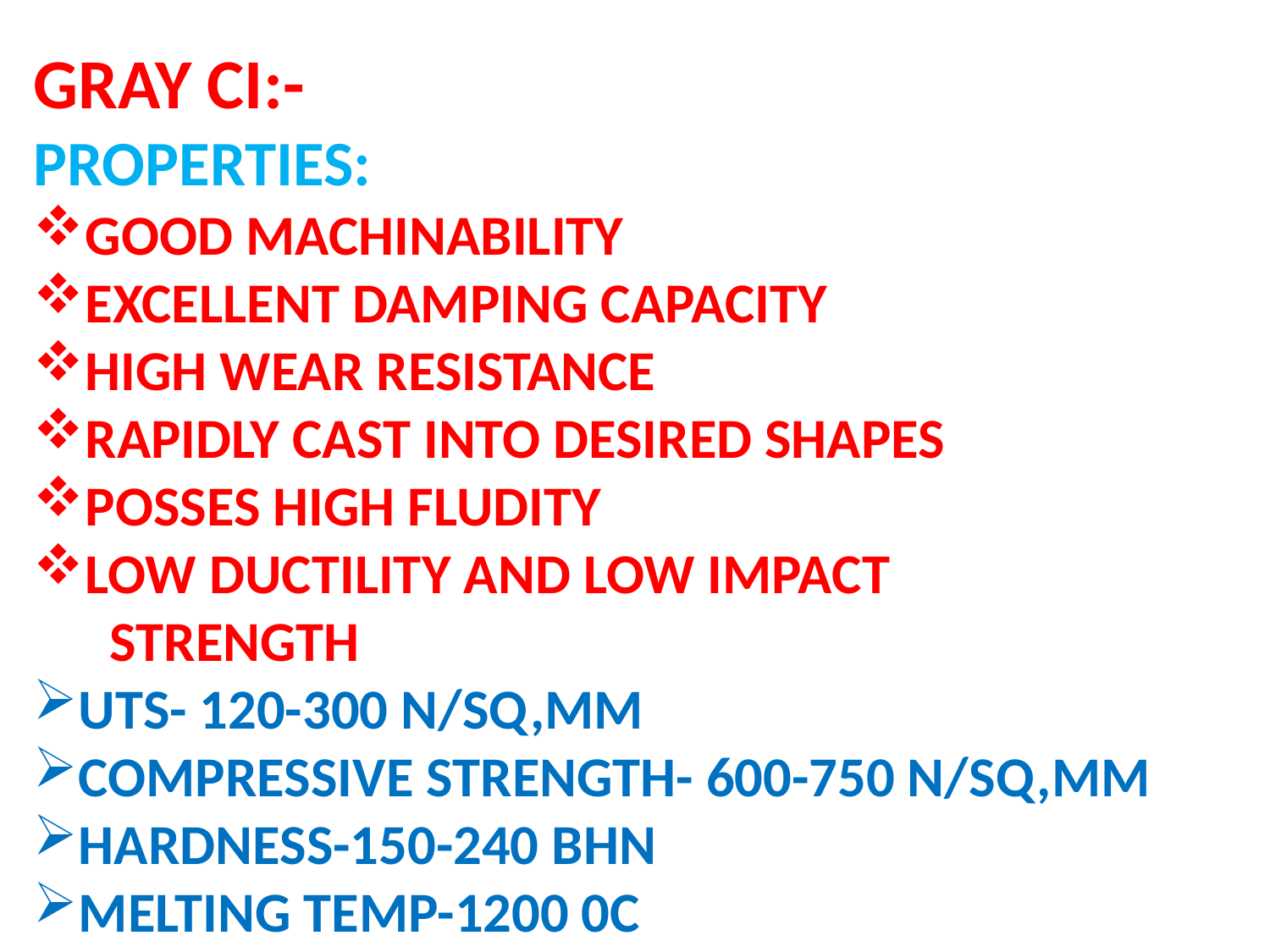

GRAY CI:-
PROPERTIES:
GOOD MACHINABILITY
EXCELLENT DAMPING CAPACITY
HIGH WEAR RESISTANCE
RAPIDLY CAST INTO DESIRED SHAPES
POSSES HIGH FLUDITY
LOW DUCTILITY AND LOW IMPACT
      STRENGTH
UTS- 120-300 N/SQ,MM
COMPRESSIVE STRENGTH- 600-750 N/SQ,MM
HARDNESS-150-240 BHN
MELTING TEMP-1200 0C